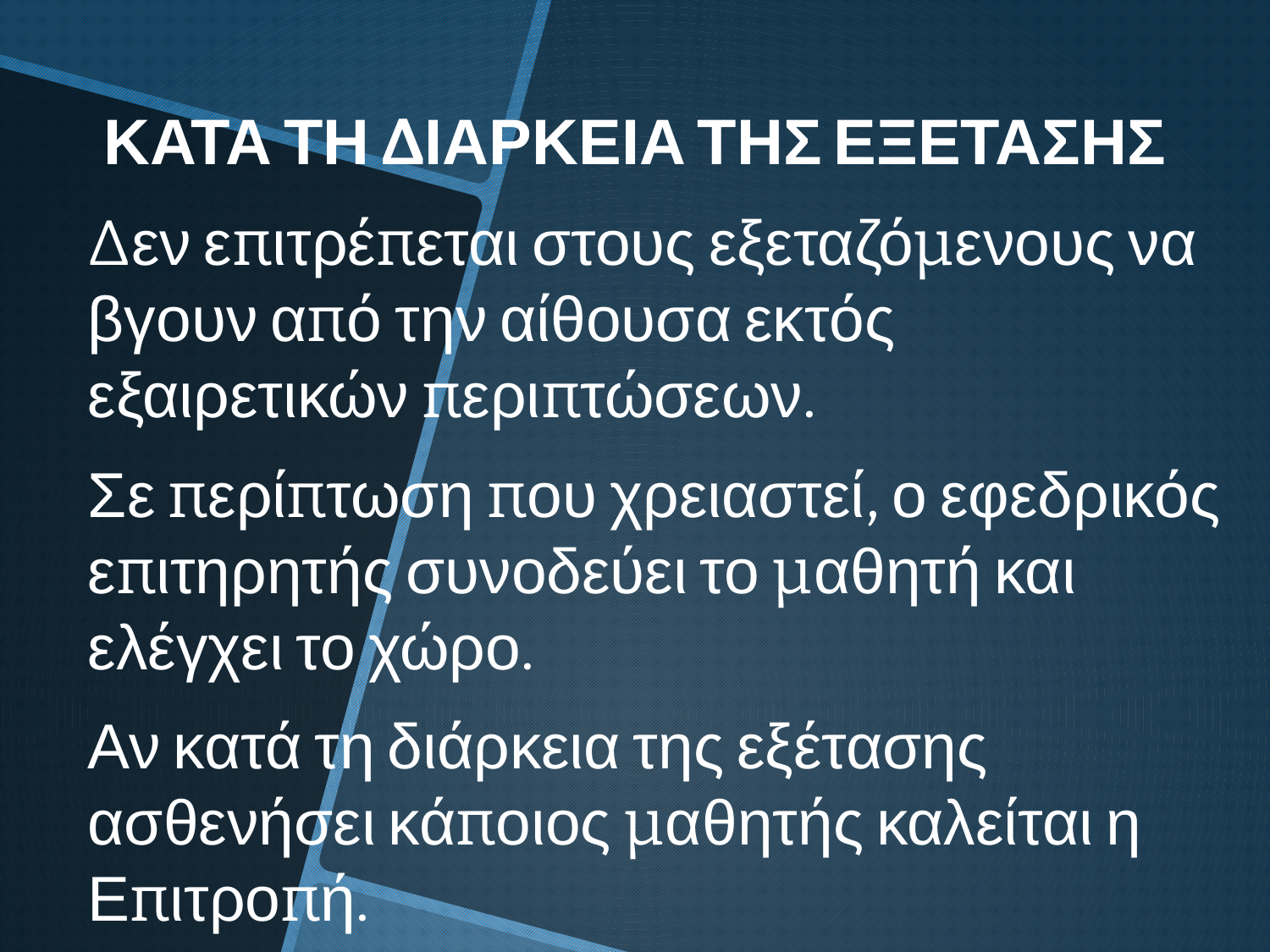

# ΚΑΤΑ ΤΗ ΔΙΑΡΚΕΙΑ ΤΗΣ ΕΞΕΤΑΣΗΣ
	Δεν επιτρέπεται στους εξεταζόμενους να βγουν από την αίθουσα εκτός εξαιρετικών περιπτώσεων.
	Σε περίπτωση που χρειαστεί, ο εφεδρικός επιτηρητής συνοδεύει το μαθητή και ελέγχει το χώρο.
	Αν κατά τη διάρκεια της εξέτασης ασθενήσει κάποιος μαθητής καλείται η Επιτροπή.